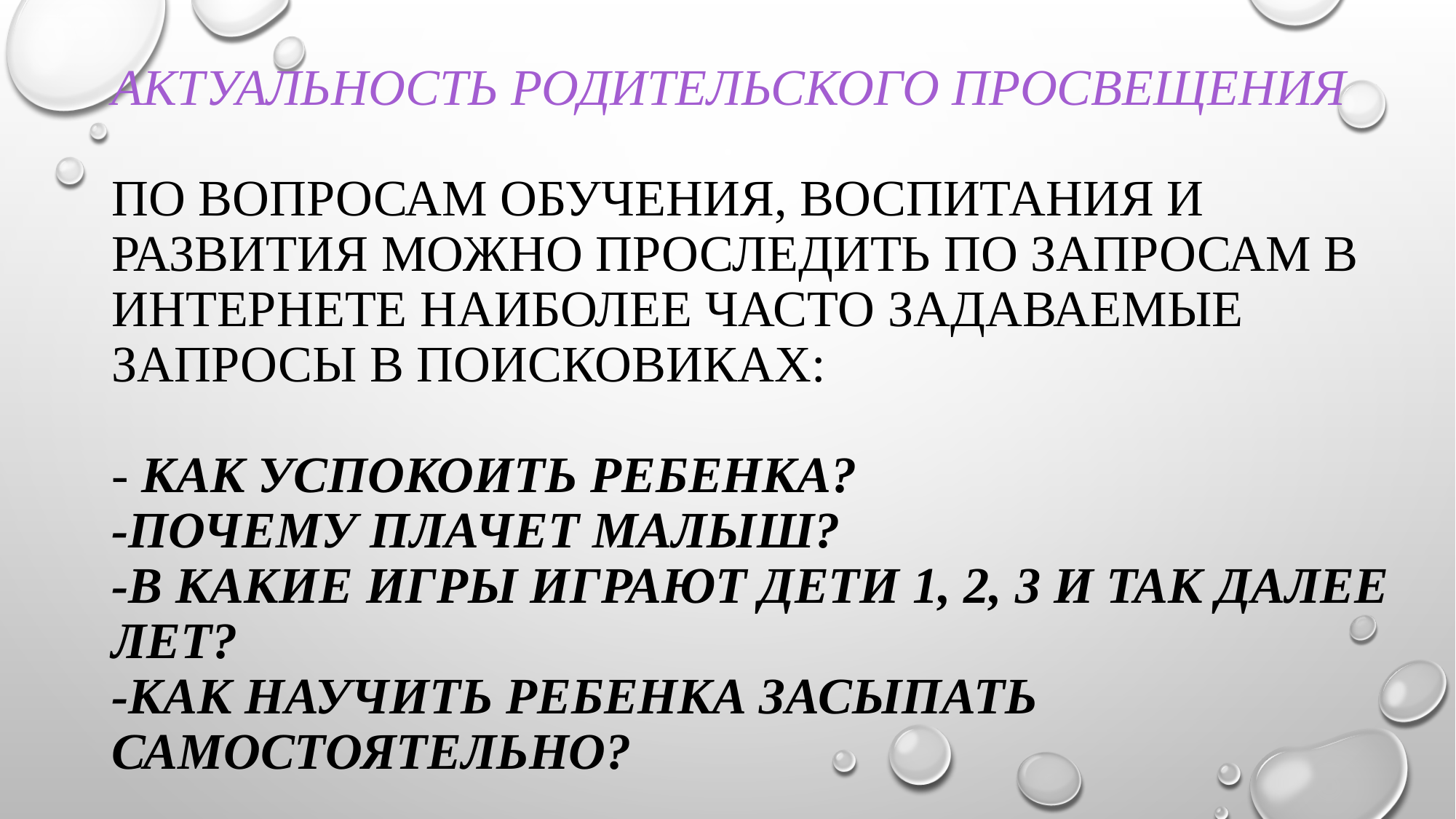

# Актуальность родительского просвещения по вопросам обучения, воспитания и развития можно проследить по запросам в интернете наиболее часто задаваемые запросы в поисковиках: - как успокоить ребенка? -почему плачет малыш? -в какие игры играют дети 1, 2, 3 и так далее лет? -как научить ребенка засыпать самостоятельно?